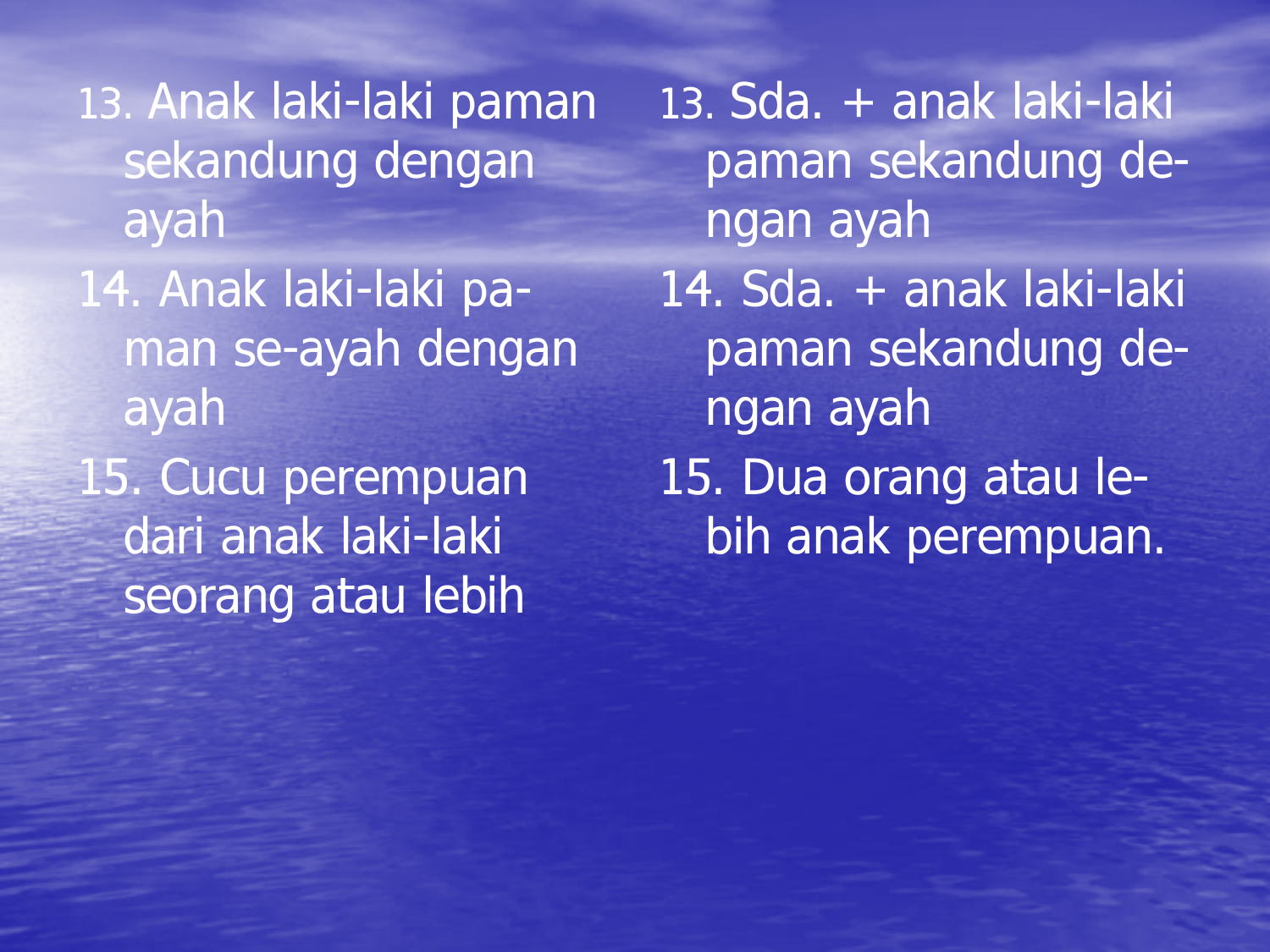

13. Anak laki-laki paman sekandung dengan ayah
14. Anak laki-laki pa-man se-ayah dengan ayah
15. Cucu perempuan dari anak laki-laki seorang atau lebih
13. Sda. + anak laki-laki paman sekandung de-ngan ayah
14. Sda. + anak laki-laki paman sekandung de-ngan ayah
15. Dua orang atau le-bih anak perempuan.